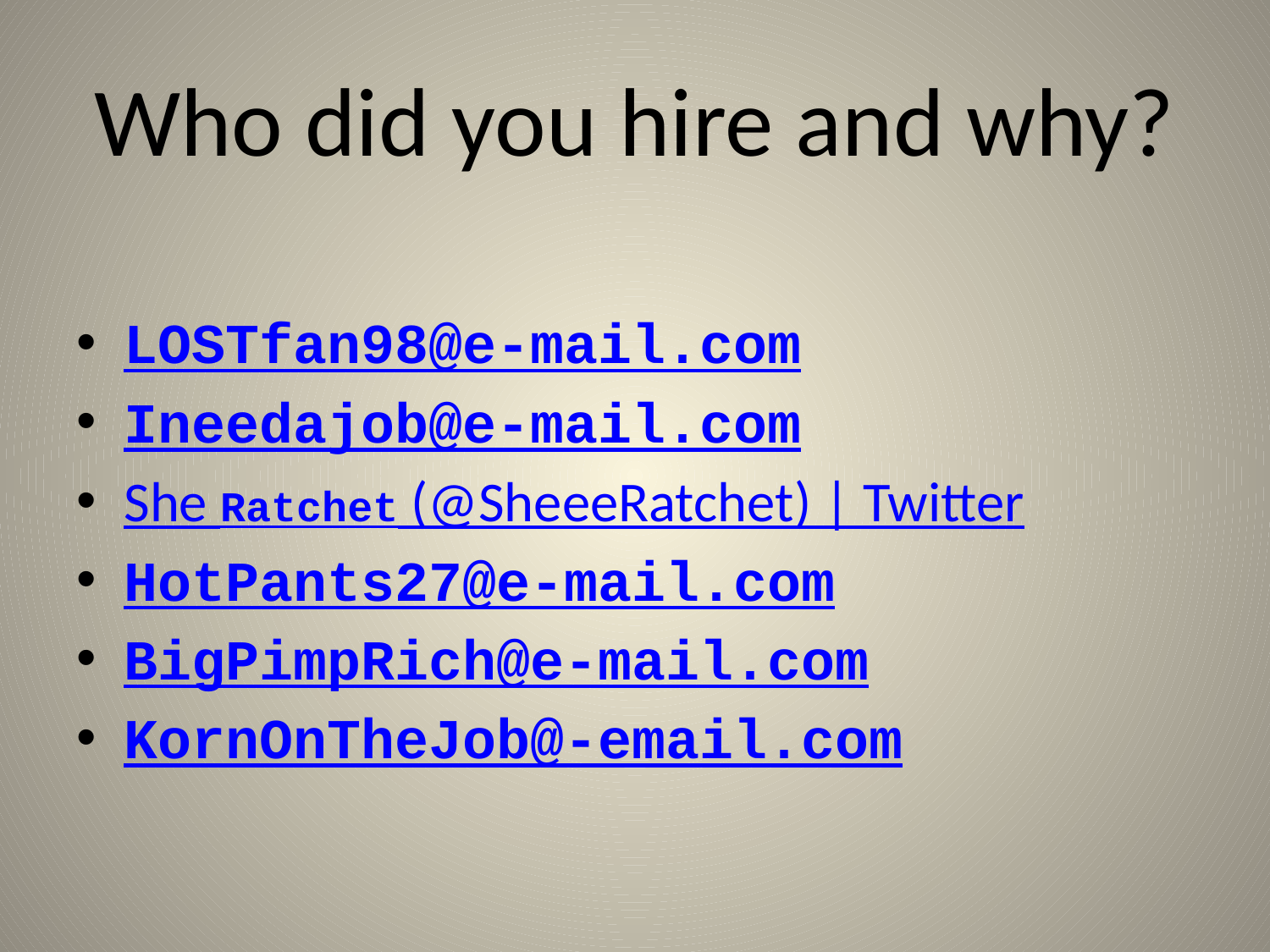

# Who did you hire and why?

LOSTfan98@e-mail.com
Ineedajob@e-mail.com
She Ratchet (@SheeeRatchet) | Twitter
HotPants27@e-mail.com
BigPimpRich@e-mail.com
KornOnTheJob@-email.com